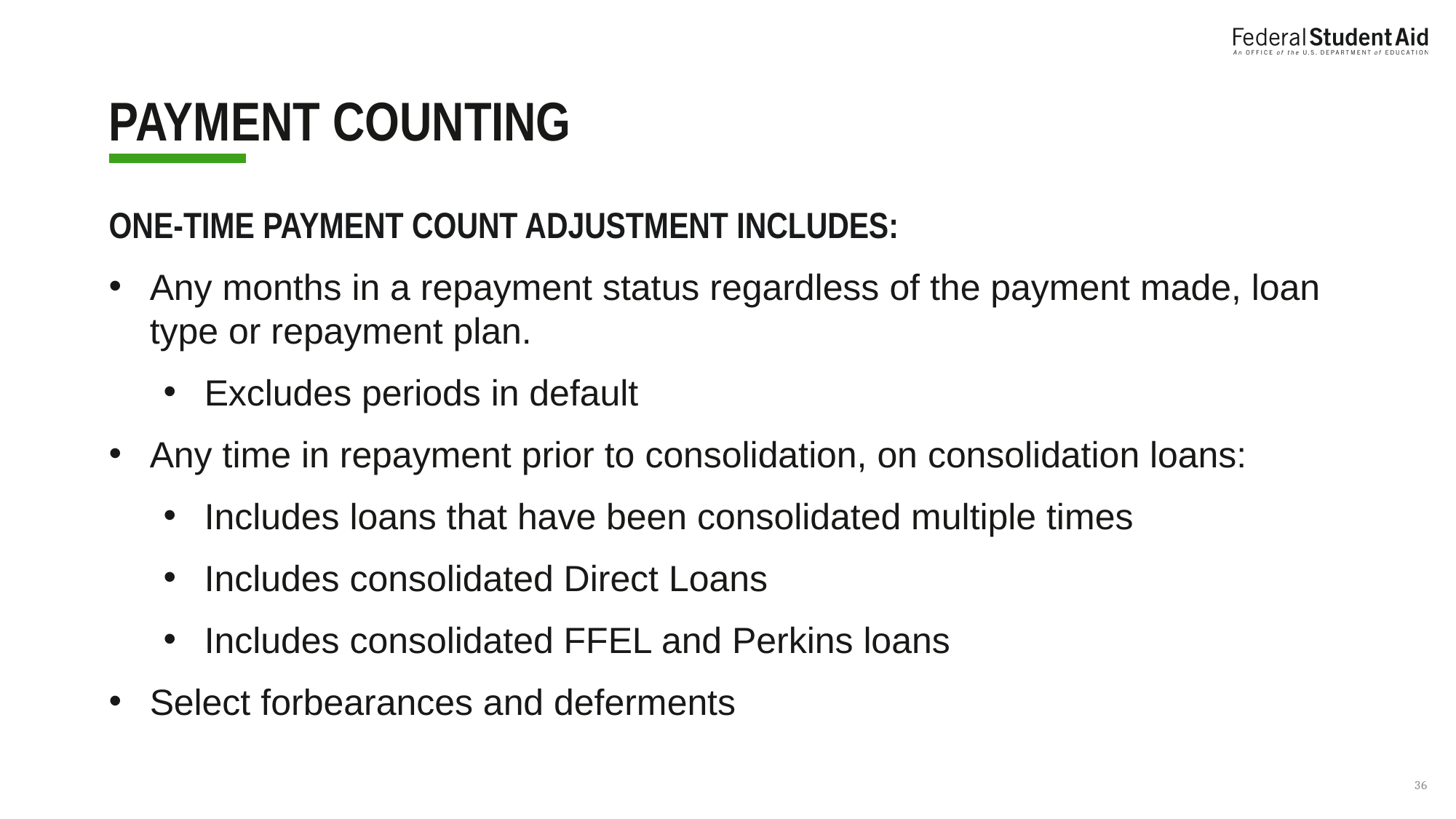

# PAYMENT COUNTING
ONE-TIME PAYMENT COUNT ADJUSTMENT INCLUDES:
Any months in a repayment status regardless of the payment made, loan type or repayment plan.
Excludes periods in default
Any time in repayment prior to consolidation, on consolidation loans:
Includes loans that have been consolidated multiple times
Includes consolidated Direct Loans
Includes consolidated FFEL and Perkins loans
Select forbearances and deferments

36